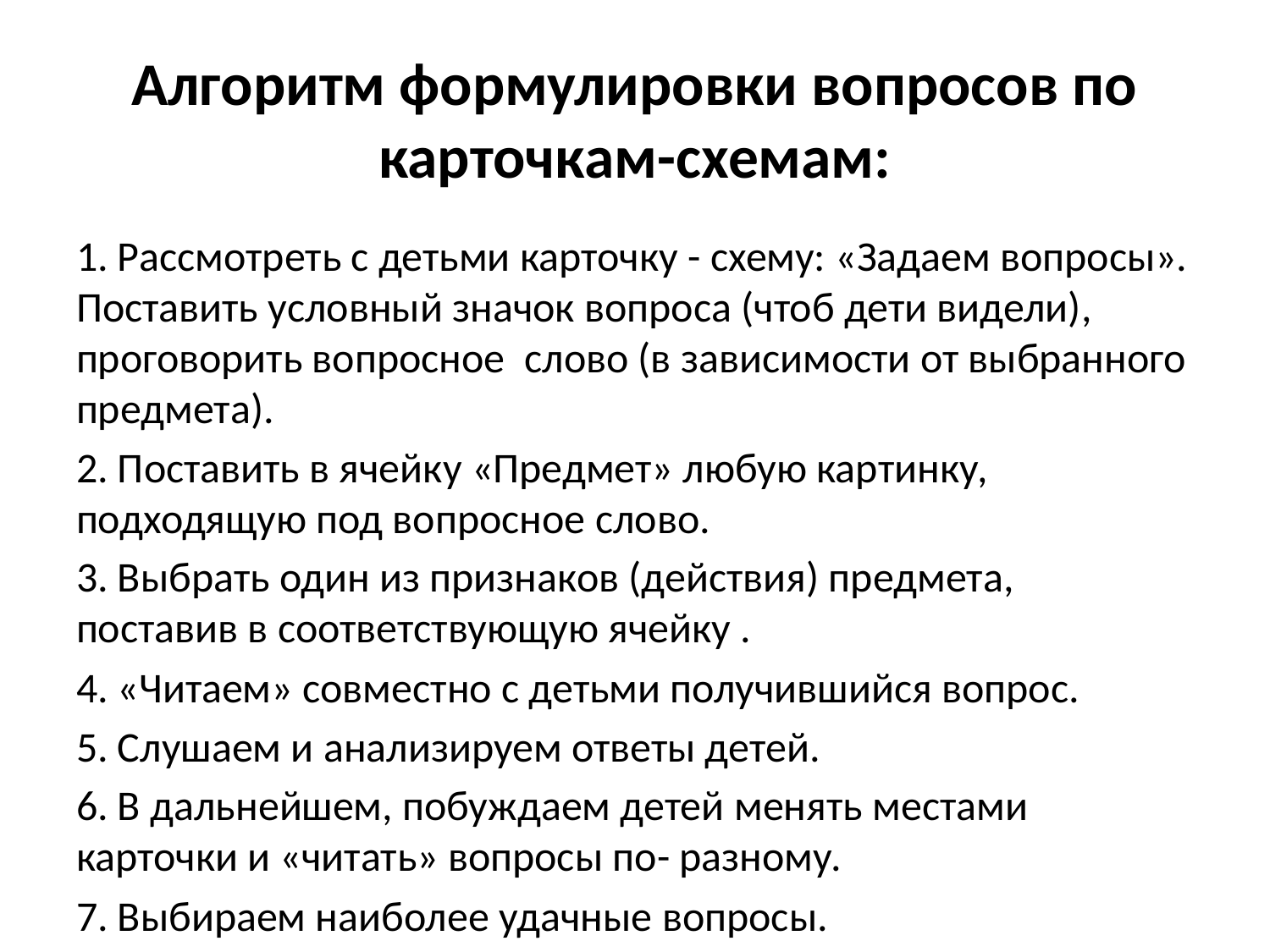

# Алгоритм формулировки вопросов по карточкам-схемам:
1. Рассмотреть с детьми карточку - схему: «Задаем вопросы». Поставить условный значок вопроса (чтоб дети видели),  проговорить вопросное  слово (в зависимости от выбранного предмета).
2. Поставить в ячейку «Предмет» любую картинку, подходящую под вопросное слово.
3. Выбрать один из признаков (действия) предмета,  поставив в соответствующую ячейку .
4. «Читаем» совместно с детьми получившийся вопрос.
5. Слушаем и анализируем ответы детей.
6. В дальнейшем, побуждаем детей менять местами карточки и «читать» вопросы по- разному.
7. Выбираем наиболее удачные вопросы.